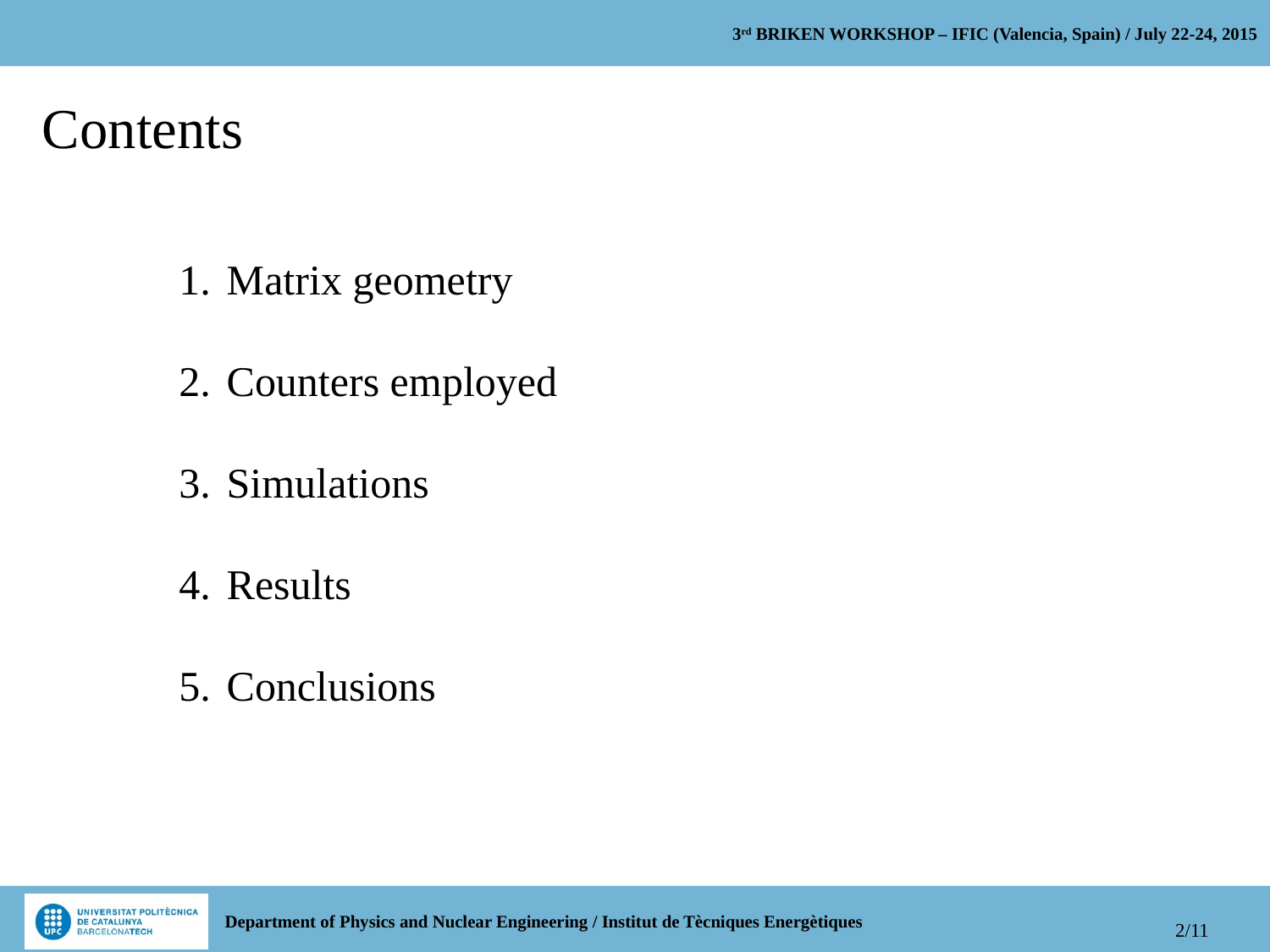

Contents
Matrix geometry

Counters employed

Simulations

Results

Conclusions